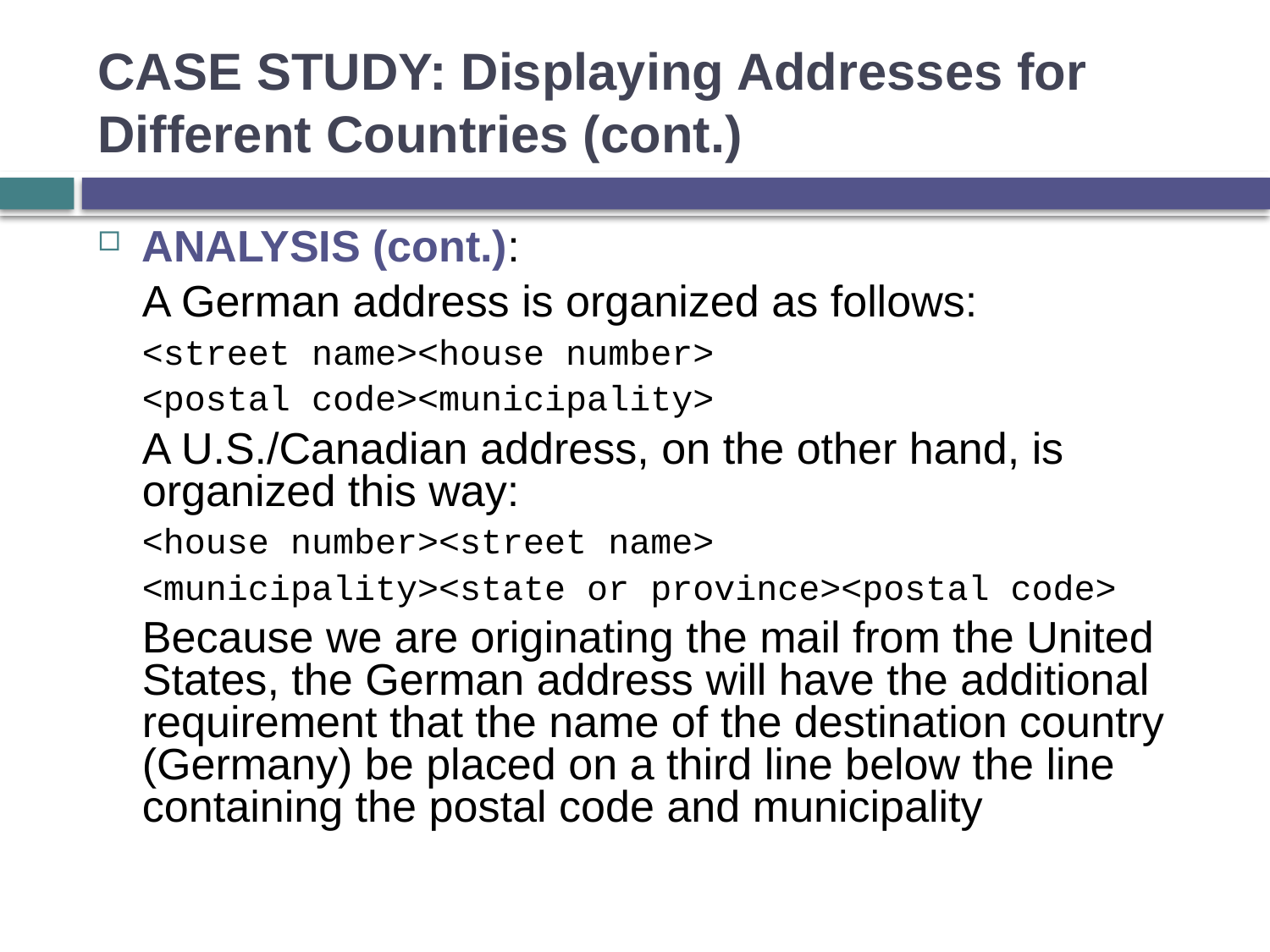

# CASE STUDY: Displaying Addresses for Different Countries (cont.)
ANALYSIS (cont.):
	A German address is organized as follows:
	<street name><house number>
	<postal code><municipality>
	A U.S./Canadian address, on the other hand, is organized this way:
	<house number><street name>
	<municipality><state or province><postal code>
	Because we are originating the mail from the United States, the German address will have the additional requirement that the name of the destination country (Germany) be placed on a third line below the line containing the postal code and municipality